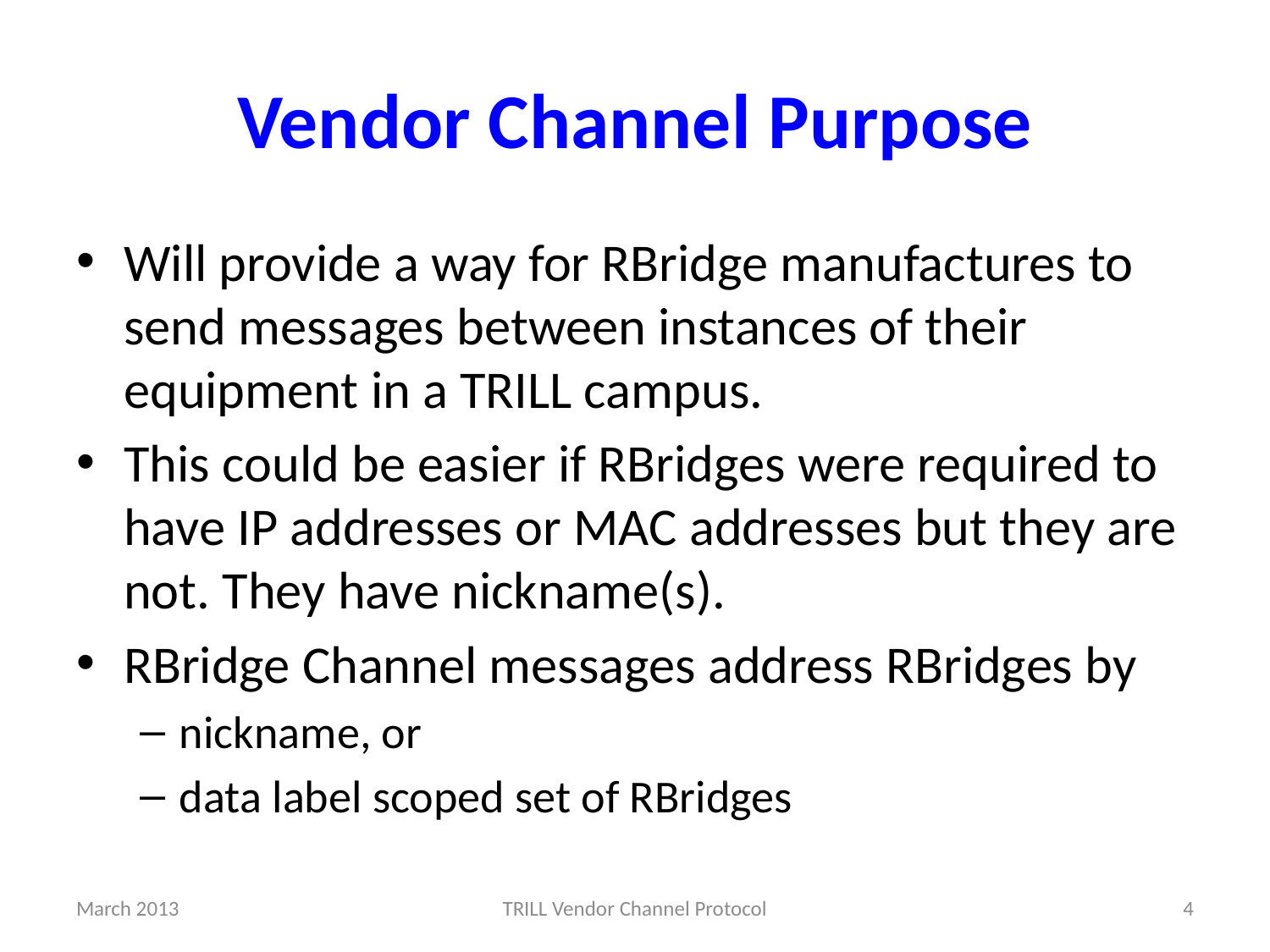

# Vendor Channel Purpose
Will provide a way for RBridge manufactures to send messages between instances of their equipment in a TRILL campus.
This could be easier if RBridges were required to have IP addresses or MAC addresses but they are not. They have nickname(s).
RBridge Channel messages address RBridges by
nickname, or
data label scoped set of RBridges
March 2013
TRILL Vendor Channel Protocol
4